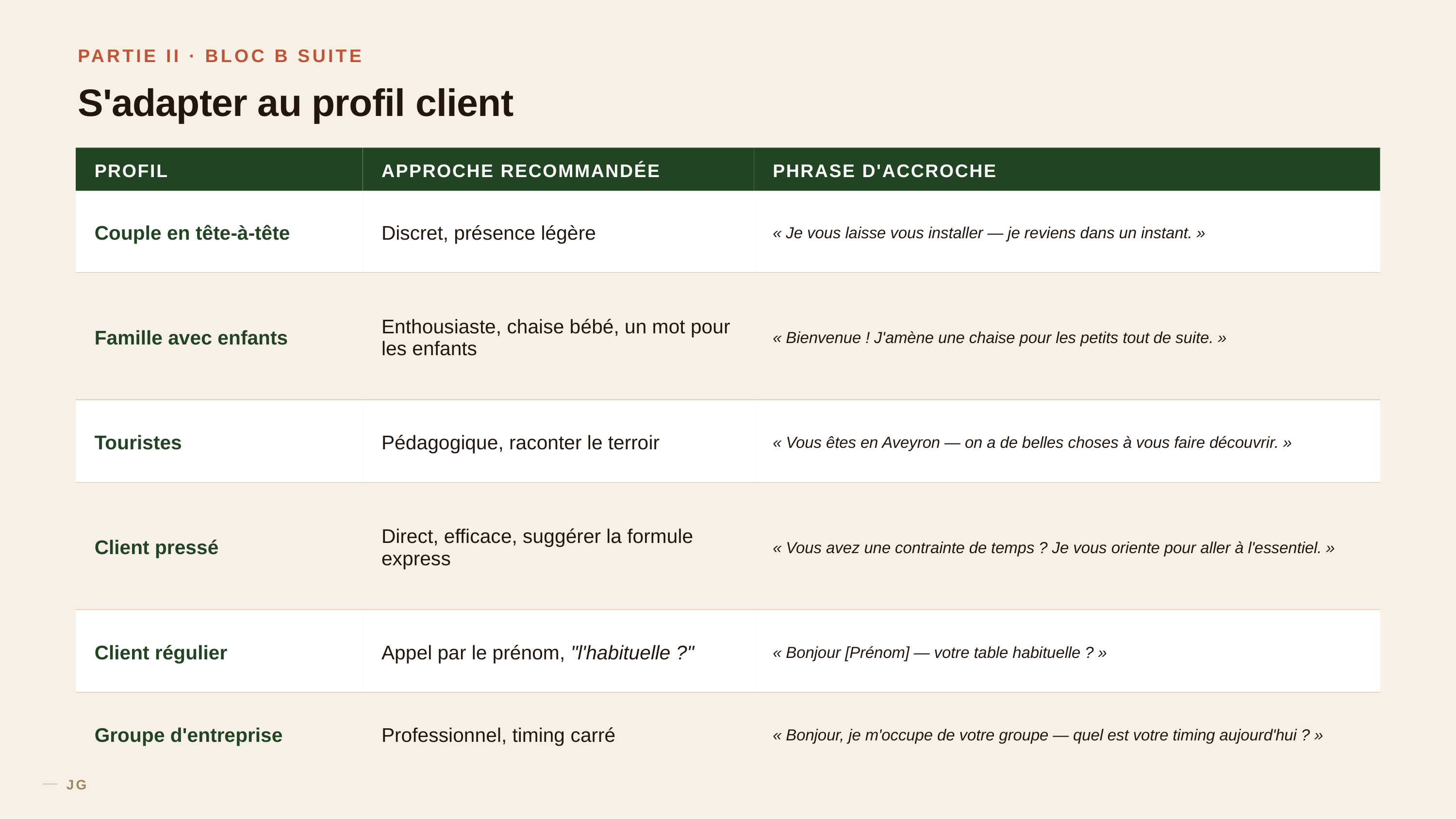

PARTIE II · BLOC B SUITE
S'adapter au profil client

PROFIL
APPROCHE RECOMMANDÉE
PHRASE D'ACCROCHE

Couple en tête-à-tête
Discret, présence légère
« Je vous laisse vous installer — je reviens dans un instant. »

Famille avec enfants
Enthousiaste, chaise bébé, un mot pour les enfants
« Bienvenue ! J'amène une chaise pour les petits tout de suite. »

Touristes
Pédagogique, raconter le terroir
« Vous êtes en Aveyron — on a de belles choses à vous faire découvrir. »

Client pressé
Direct, efficace, suggérer la formule express
« Vous avez une contrainte de temps ? Je vous oriente pour aller à l'essentiel. »

Client régulier
Appel par le prénom, "l'habituelle ?"
« Bonjour [Prénom] — votre table habituelle ? »

Groupe d'entreprise
Professionnel, timing carré
« Bonjour, je m'occupe de votre groupe — quel est votre timing aujourd'hui ? »
JG